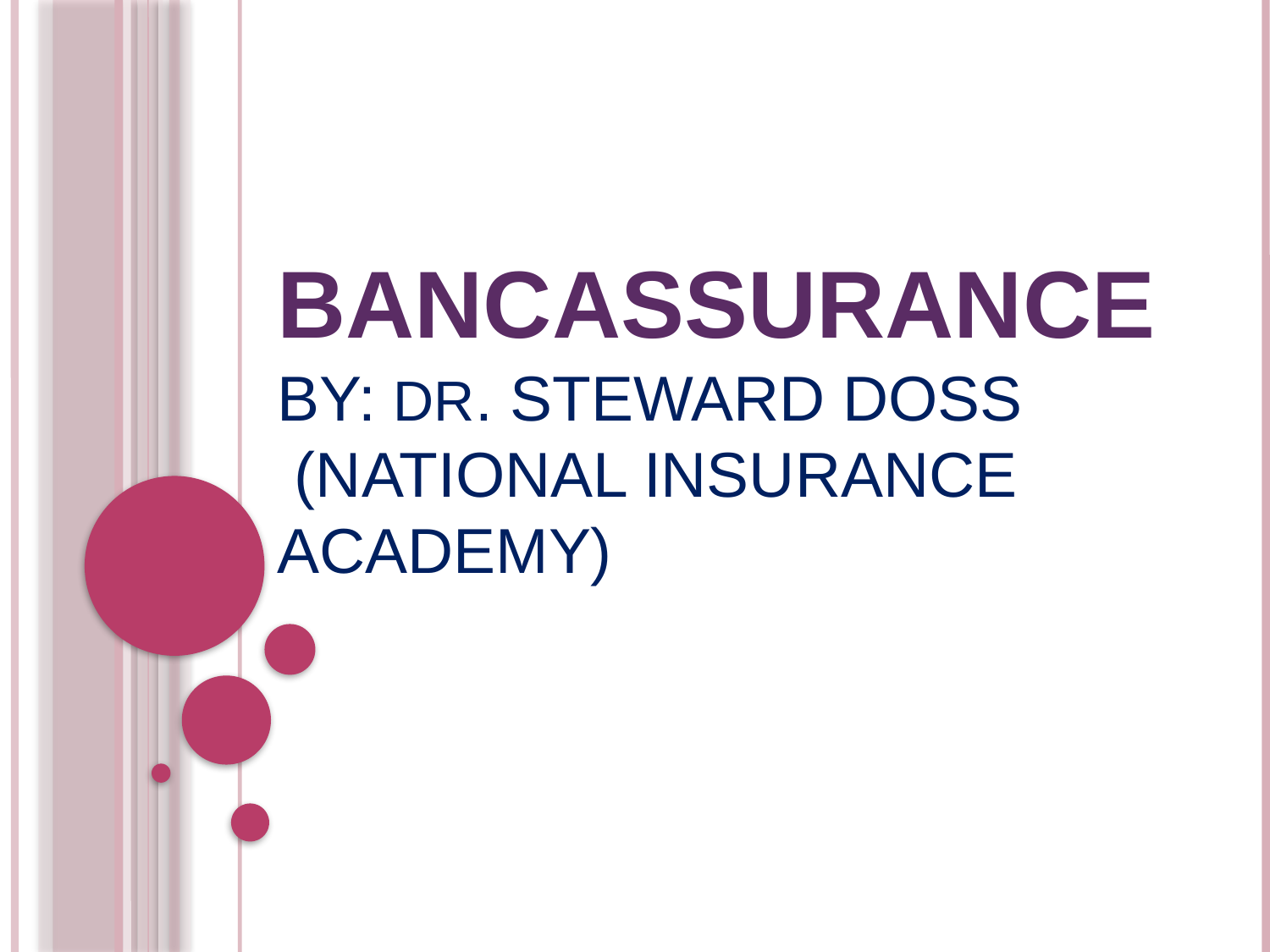

# BANCASSURANCE By: Dr. Steward Doss (National Insurance  Academy)